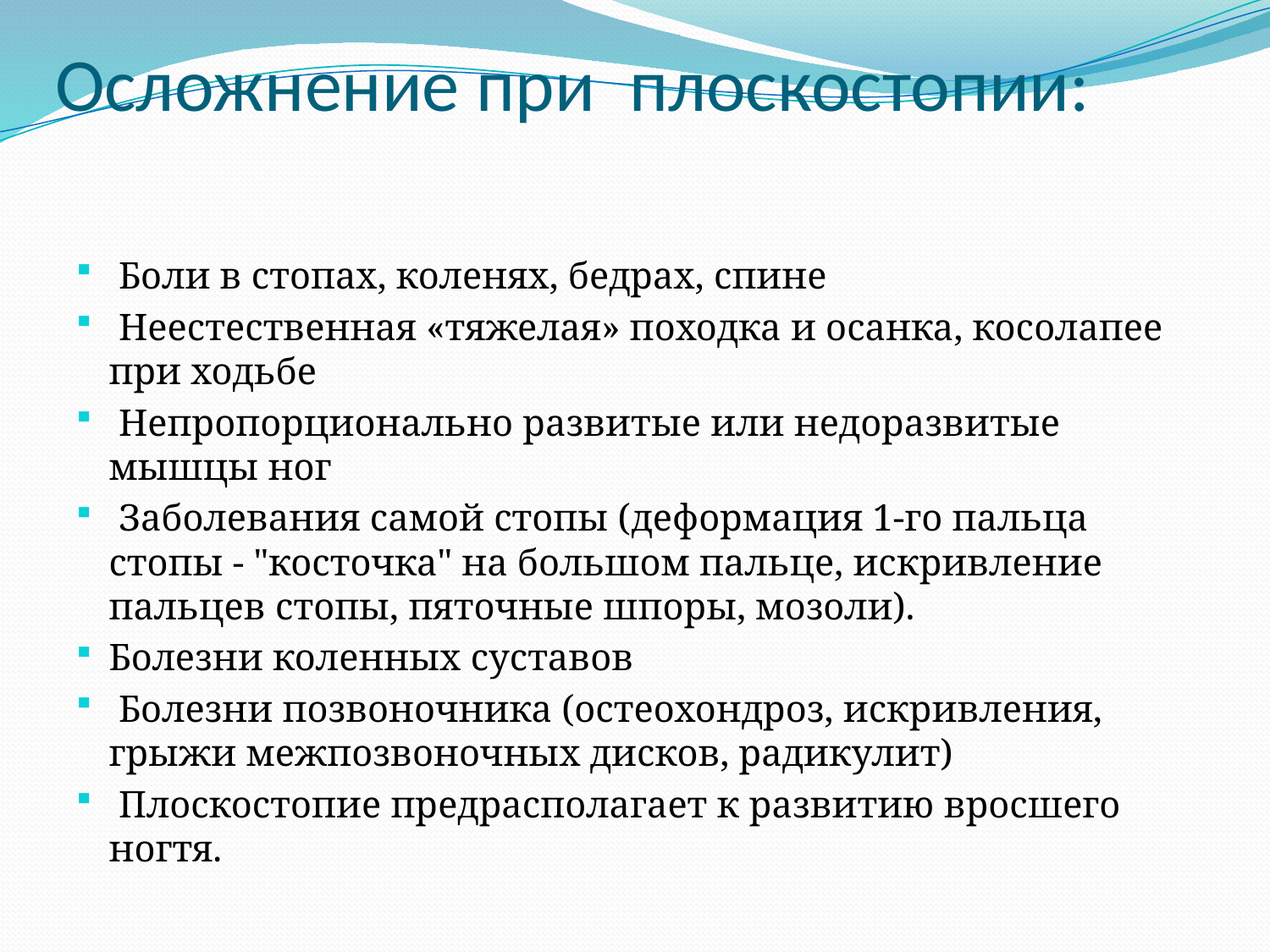

# Осложнение при  плоскостопии:
 Боли в стопах, коленях, бедрах, спине
 Неестественная «тяжелая» походка и осанка, косолапее при ходьбе
 Непропорционально развитые или недоразвитые мышцы ног
 Заболевания самой стопы (деформация 1-го пальца стопы - "косточка" на большом пальце, искривление пальцев стопы, пяточные шпоры, мозоли).
Болезни коленных суставов
 Болезни позвоночника (остеохондроз, искривления, грыжи межпозвоночных дисков, радикулит)
 Плоскостопие предрасполагает к развитию вросшего ногтя.